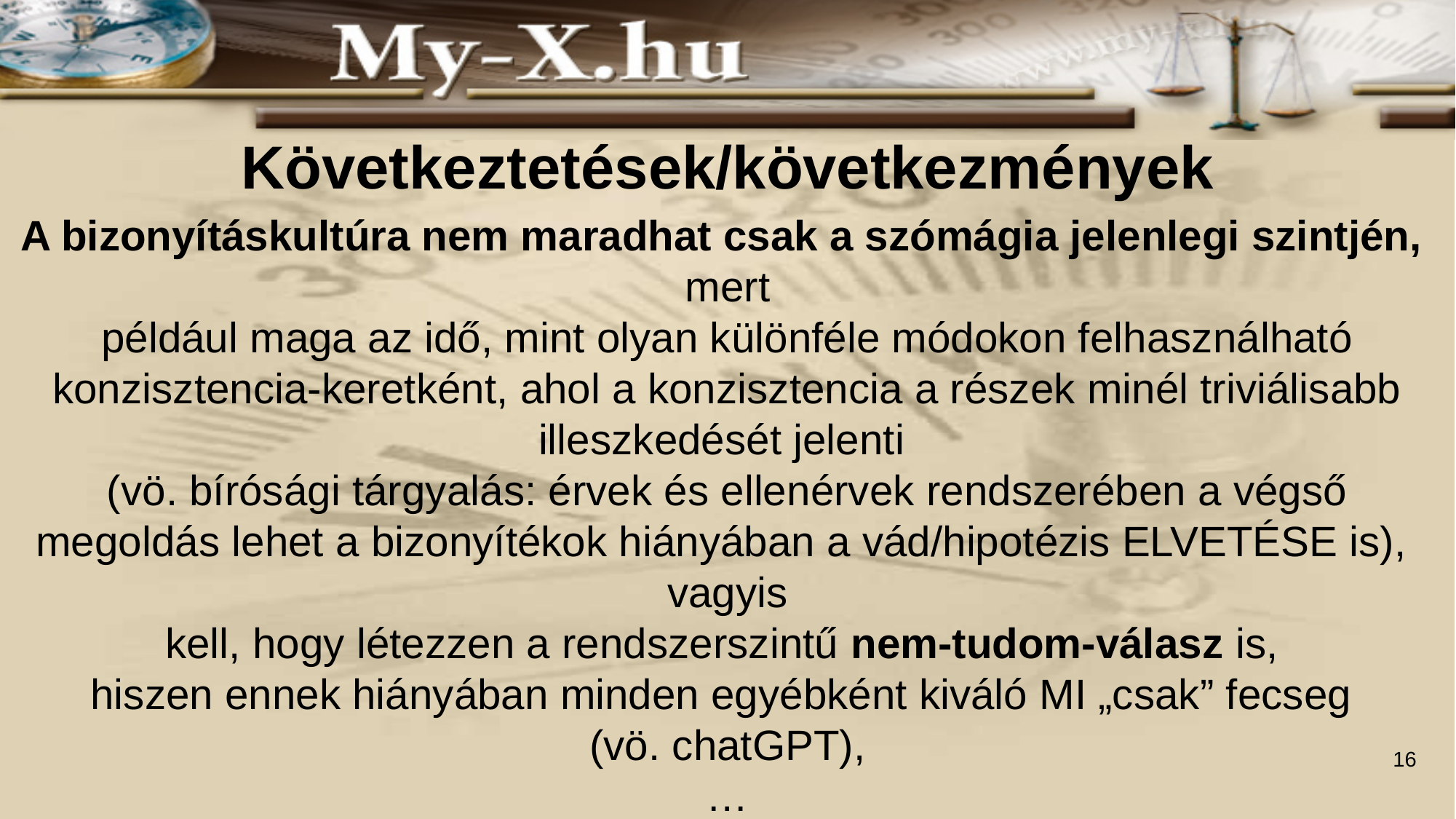

# Következtetések/következmények
A bizonyításkultúra nem maradhat csak a szómágia jelenlegi szintjén,
mert
például maga az idő, mint olyan különféle módokon felhasználható konzisztencia-keretként, ahol a konzisztencia a részek minél triviálisabb illeszkedését jelenti
(vö. bírósági tárgyalás: érvek és ellenérvek rendszerében a végső megoldás lehet a bizonyítékok hiányában a vád/hipotézis ELVETÉSE is),
vagyis
kell, hogy létezzen a rendszerszintű nem-tudom-válasz is,
hiszen ennek hiányában minden egyébként kiváló MI „csak” fecseg
(vö. chatGPT),
…

16